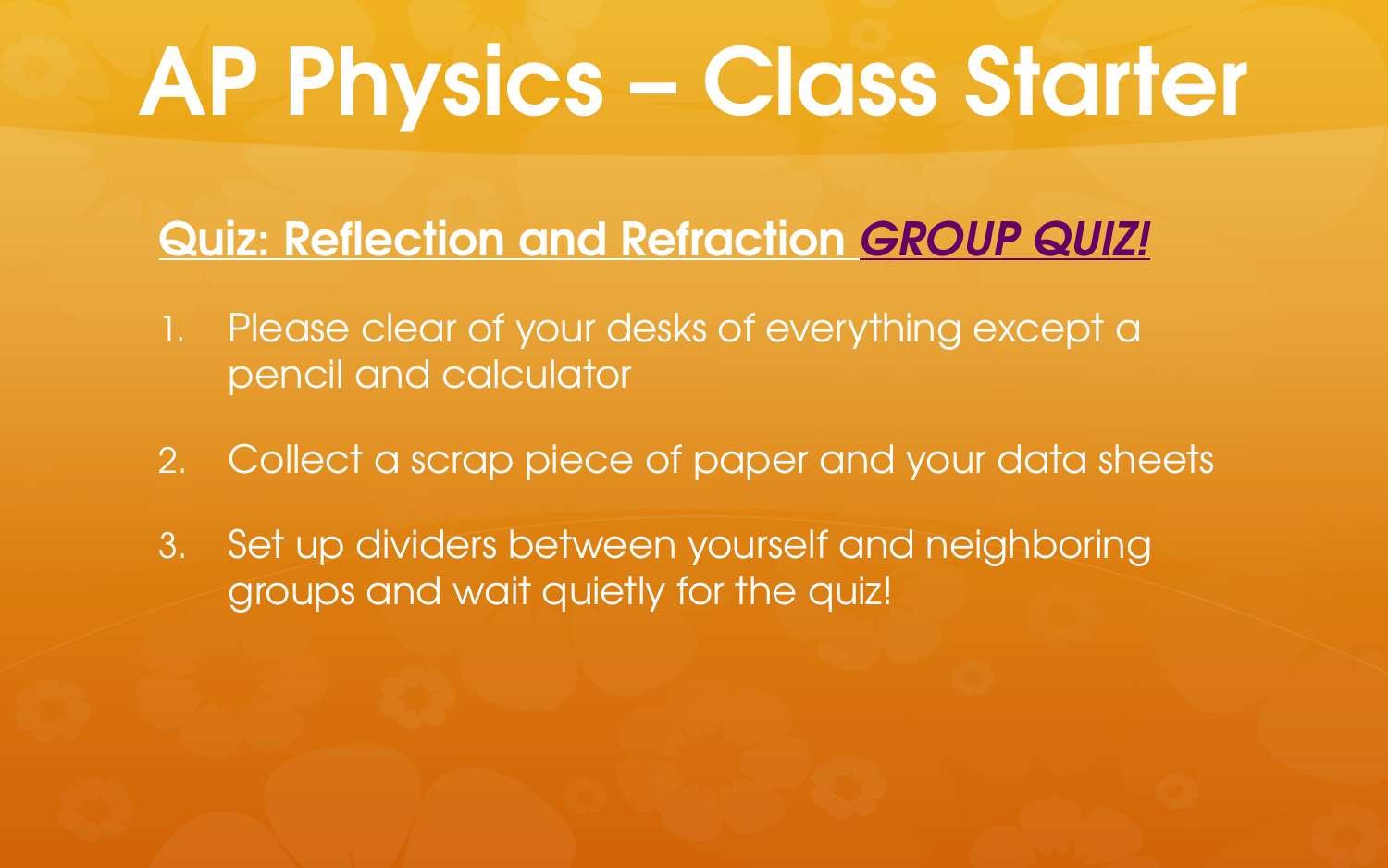

# AP Physics – Class Starter
Quiz: Reflection and Refraction GROUP QUIZ!
Please clear of your desks of everything except a pencil and calculator
Collect a scrap piece of paper and your data sheets
Set up dividers between yourself and neighboring groups and wait quietly for the quiz!